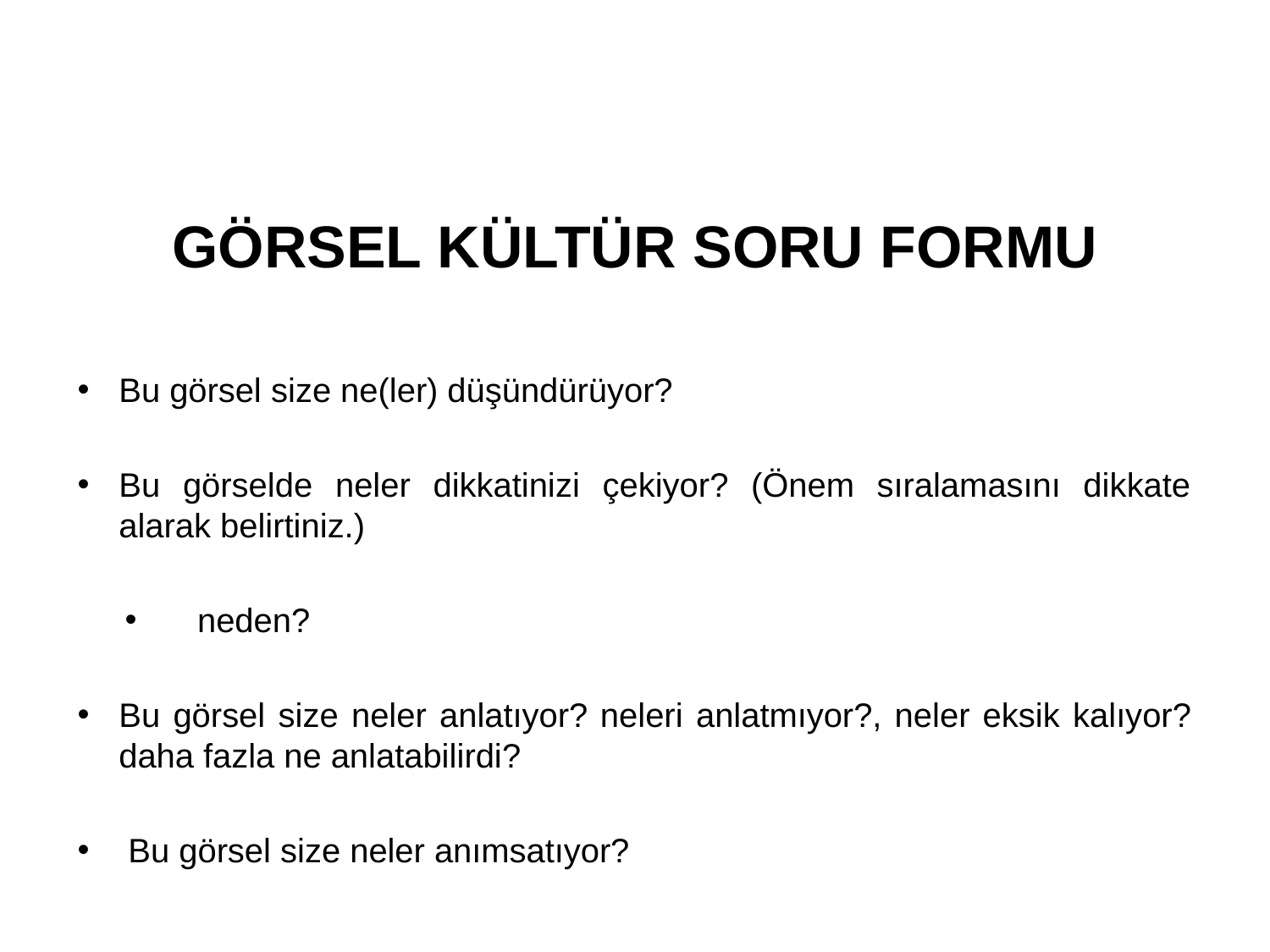

GÖRSEL KÜLTÜR SORU FORMU

Bu görsel size ne(ler) düşündürüyor?

Bu görselde neler dikkatinizi çekiyor? (Önem sıralamasını dikkate alarak belirtiniz.)

 neden?

Bu görsel size neler anlatıyor? neleri anlatmıyor?, neler eksik kalıyor? daha fazla ne anlatabilirdi?

 Bu görsel size neler anımsatıyor?

#